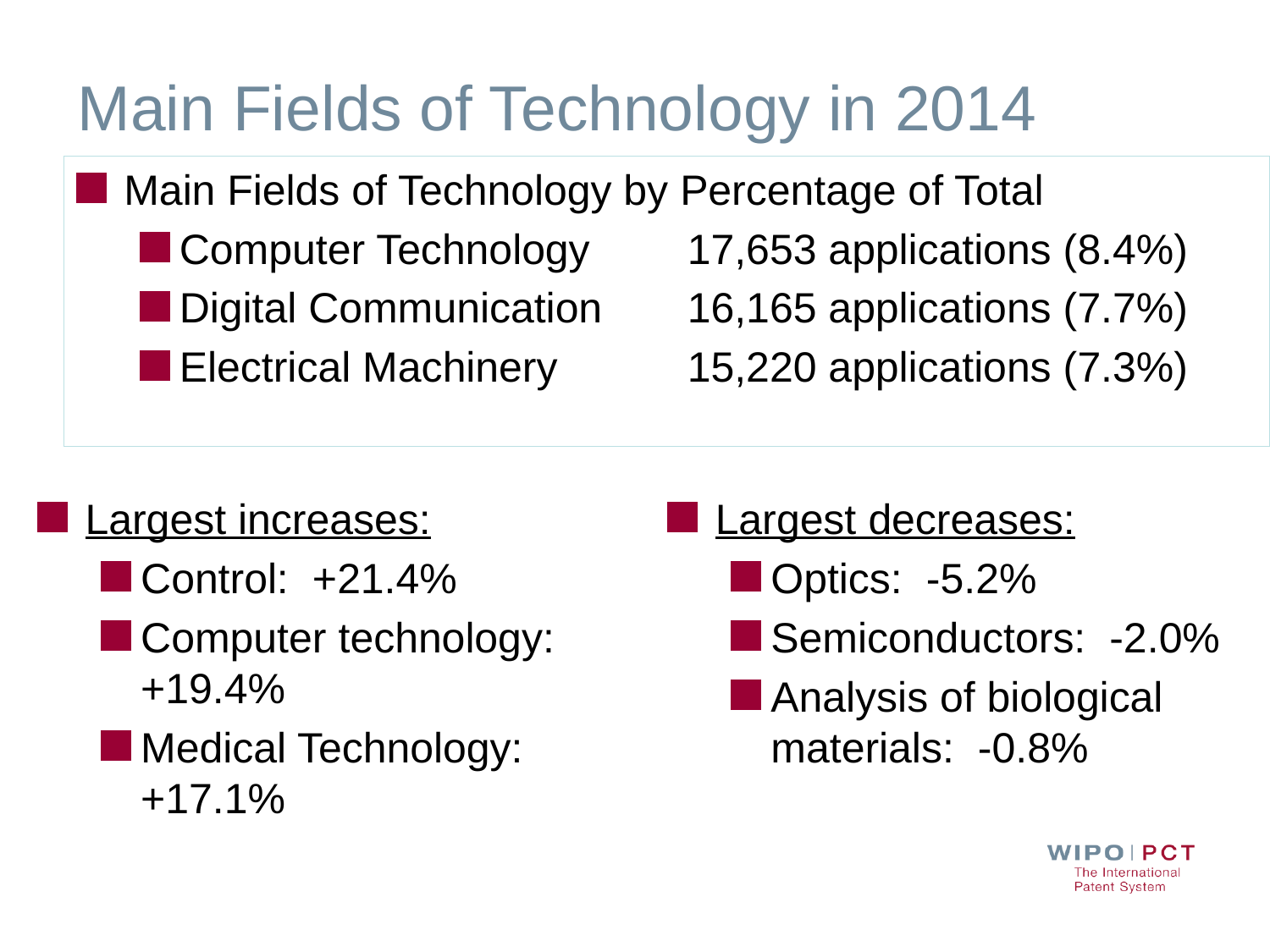

# Main Fields of Technology in 2014
Main Fields of Technology by Percentage of Total
Computer Technology	17,653 applications (8.4%)
Digital Communication	16,165 applications (7.7%)
Electrical Machinery		15,220 applications (7.3%)

Largest increases:
Control:  +21.4%
Computer technology:  +19.4%
Medical Technology:  +17.1%

Largest decreases:
Optics:  -5.2%
Semiconductors:  -2.0%
Analysis of biological materials:  -0.8%